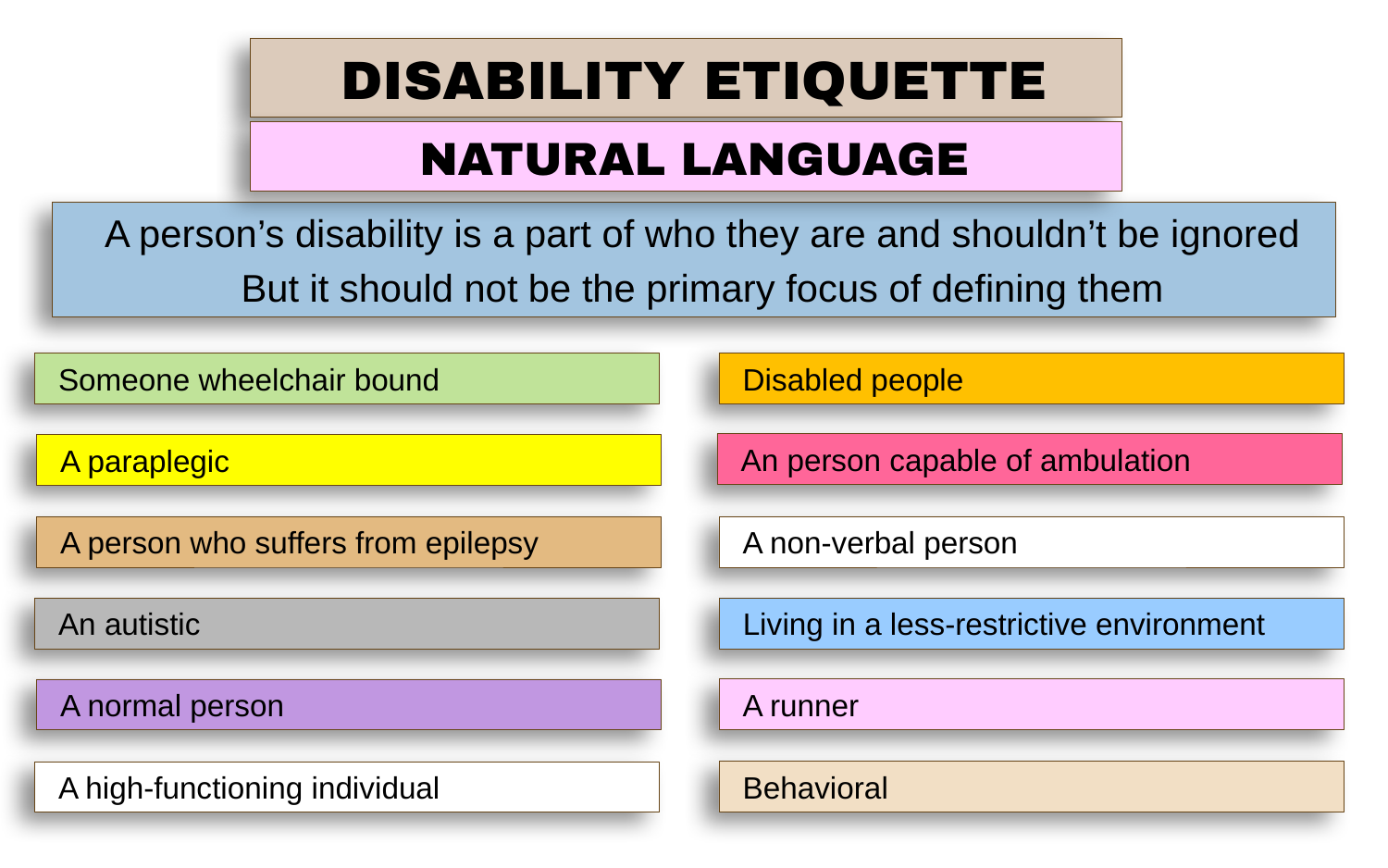

DISABILITY ETIQUETTE
NATURAL LANGUAGE
A person’s disability is a part of who they are and shouldn’t be ignored
But it should not be the primary focus of defining them
Someone wheelchair bound
Disabled people
An person capable of ambulation
A paraplegic
A person who suffers from epilepsy
A non-verbal person
An autistic
Living in a less-restrictive environment
A runner
A normal person
Behavioral
A high-functioning individual